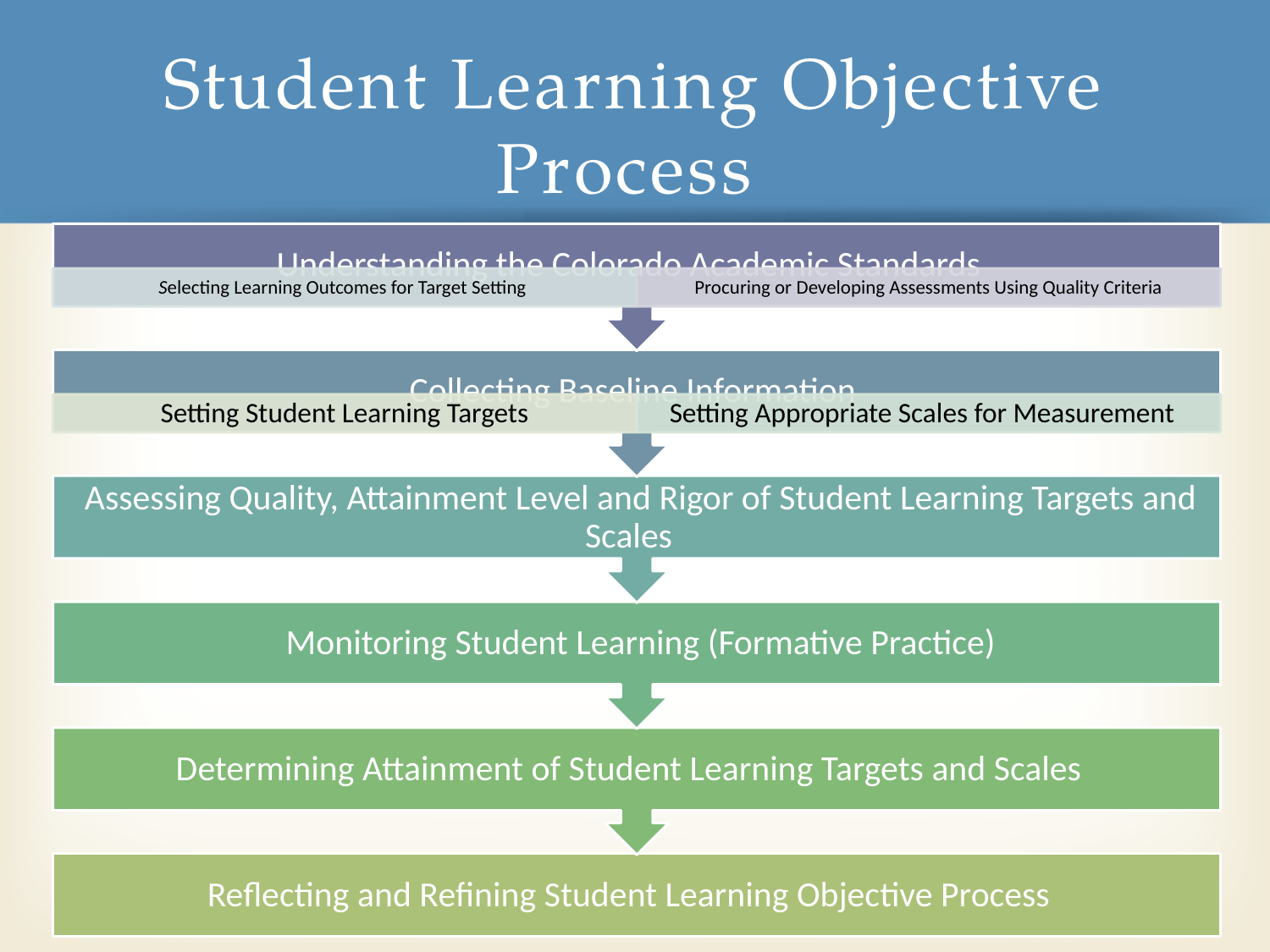

# Student Learning Objective Process
 Reflecting and Refining Student Learning Objective Process
 Determining Attainment of Student Learning Targets and Scales
 Monitoring Student Learning (Formative Practice)
 Assessing Quality, Attainment Level and Rigor of Student Learning Targets and Scales
Collecting Baseline Information
 Setting Student Learning Targets
Setting Appropriate Scales for Measurement
Understanding the Colorado Academic Standards
Selecting Learning Outcomes for Target Setting
Procuring or Developing Assessments Using Quality Criteria